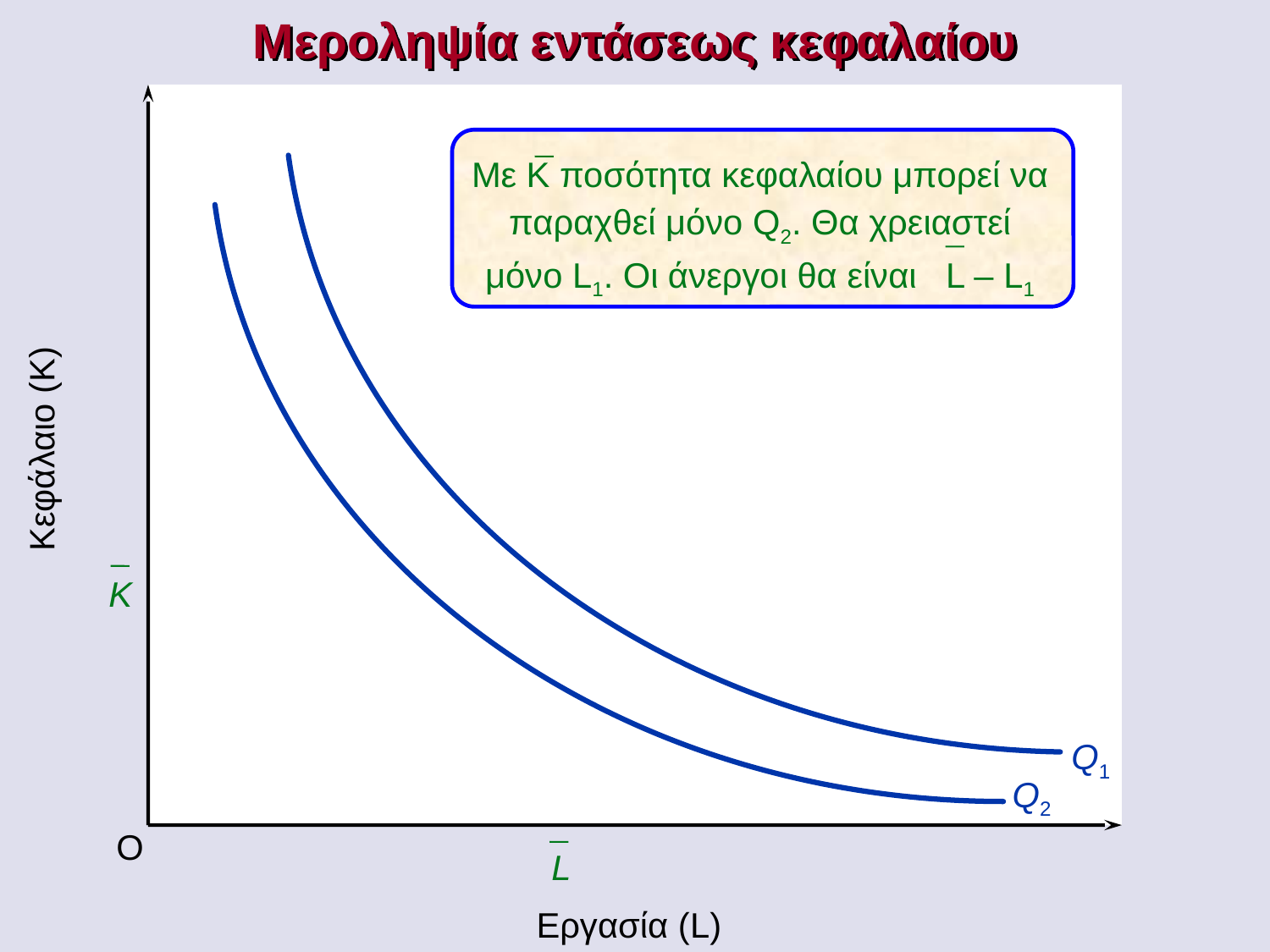

Μεροληψία εντάσεως κεφαλαίου

Με K ποσότητα κεφαλαίου μπορεί να παραχθεί μόνο Q2. Θα χρειαστεί μόνο L1. Οι άνεργοι θα είναι   L – L1

Κεφάλαιο (K)
K
L

Q1
Q2
O

Εργασία (L)